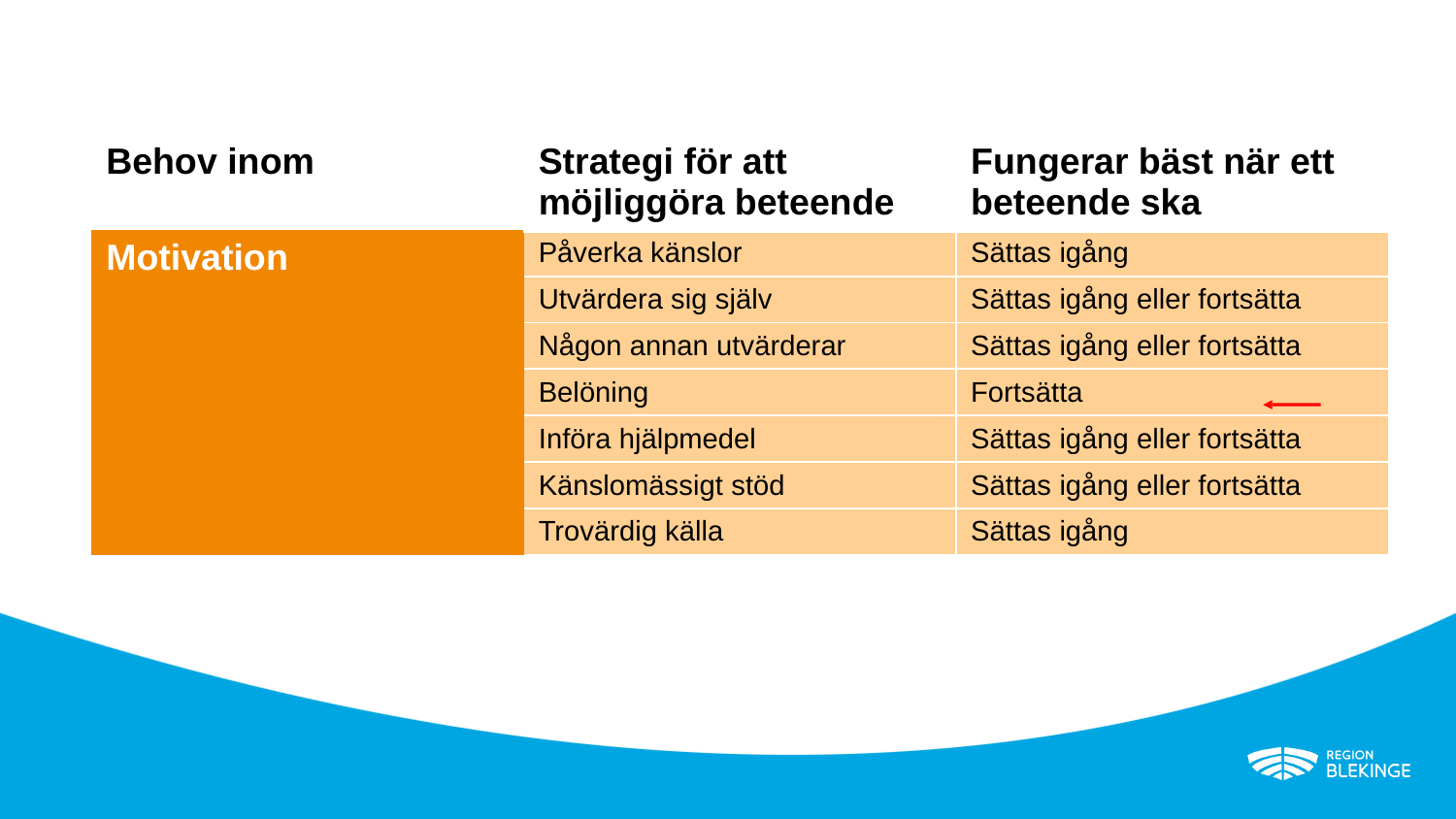

| Behov inom | Strategi för att möjliggöra beteende | Fungerar bäst när ett beteende ska |
| --- | --- | --- |
| Motivation | Påverka känslor | Sättas igång |
|  | Utvärdera sig själv | Sättas igång eller fortsätta |
|  | Någon annan utvärderar | Sättas igång eller fortsätta |
|  | Belöning | Fortsätta |
|  | Införa hjälpmedel | Sättas igång eller fortsätta |
|  | Känslomässigt stöd | Sättas igång eller fortsätta |
|  | Trovärdig källa | Sättas igång |